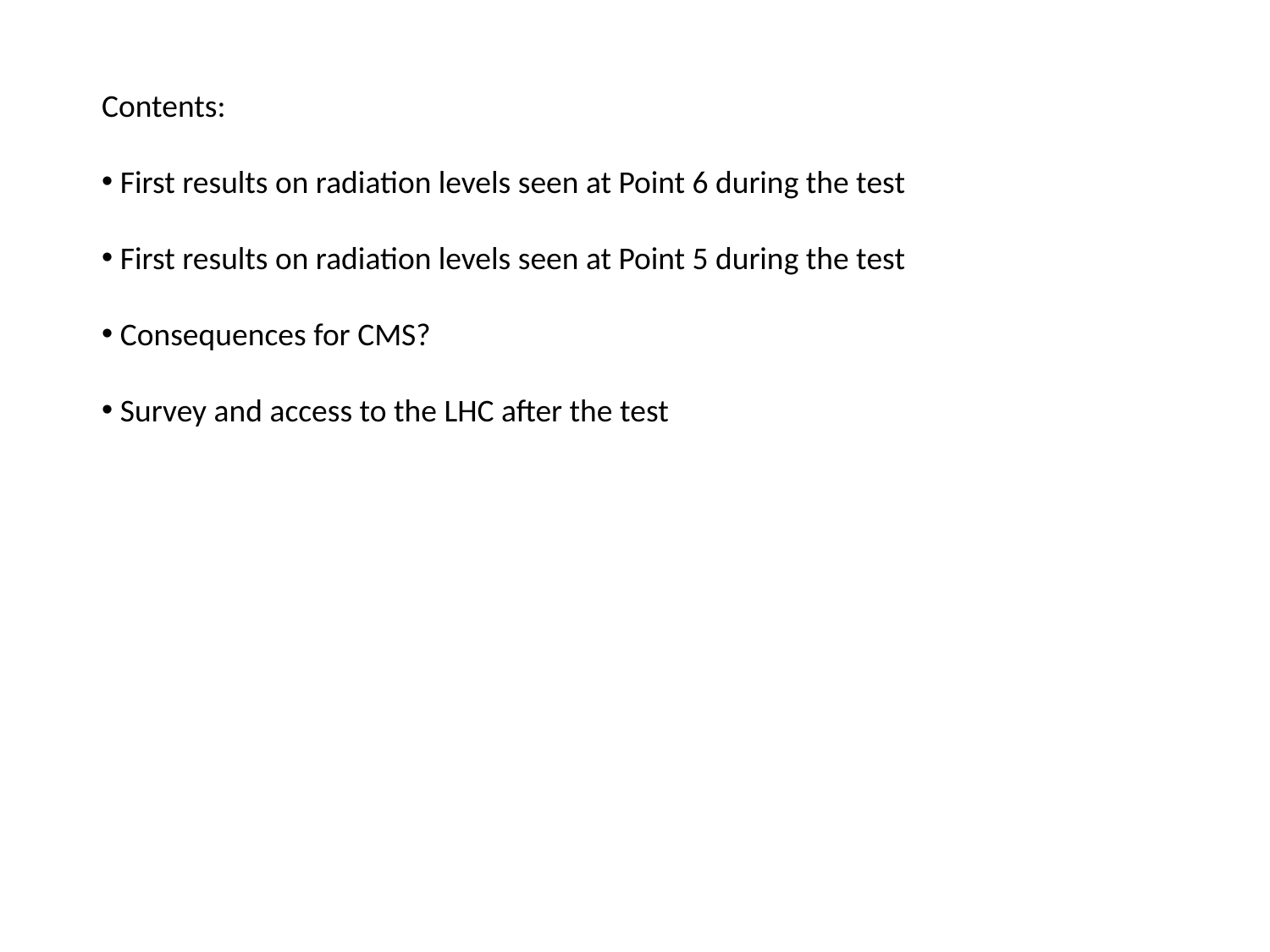

Contents:

 First results on radiation levels seen at Point 6 during the test

 First results on radiation levels seen at Point 5 during the test

 Consequences for CMS?

 Survey and access to the LHC after the test